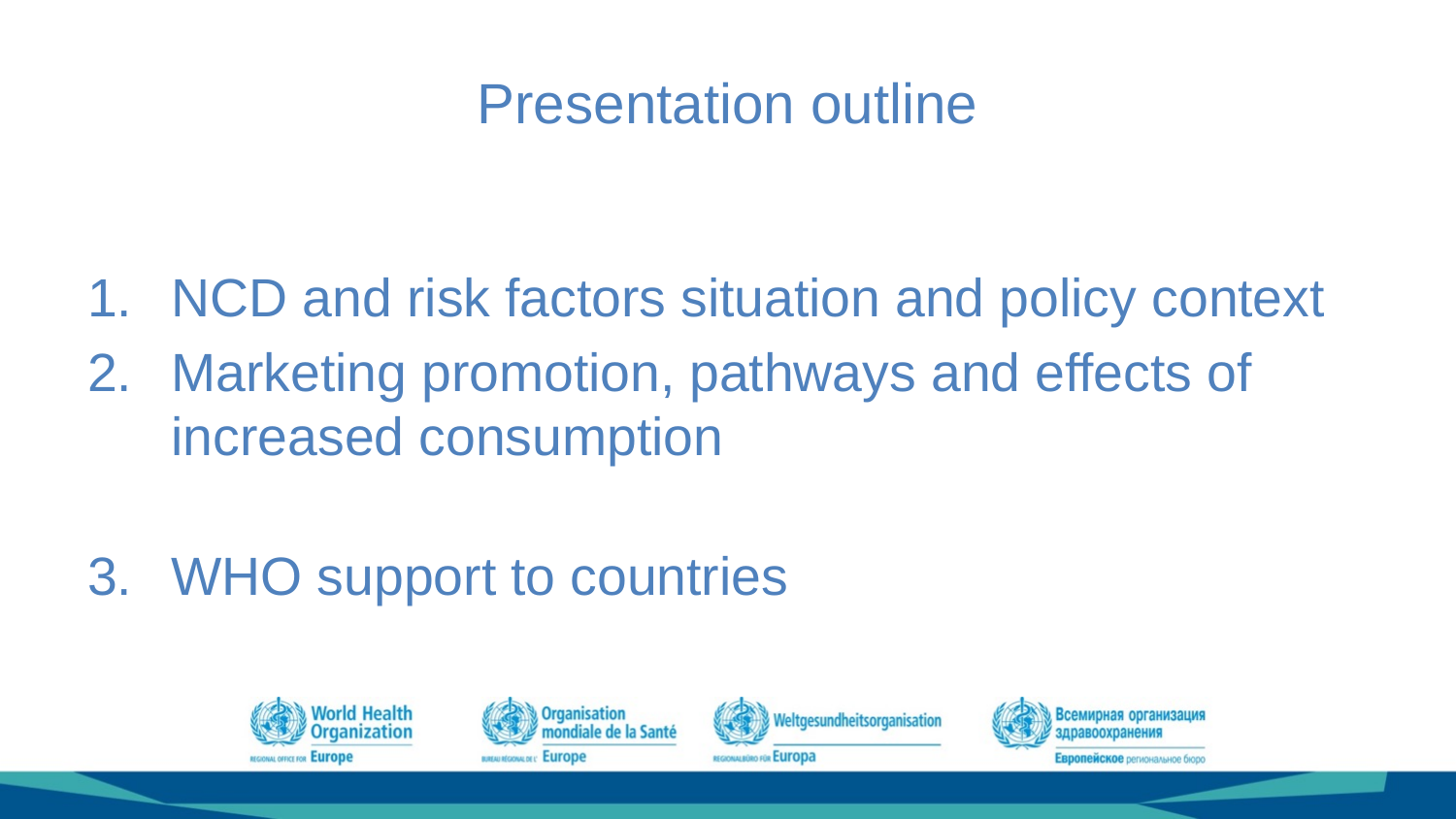

# Presentation outline
NCD and risk factors situation and policy context
Marketing promotion, pathways and effects of increased consumption
WHO support to countries